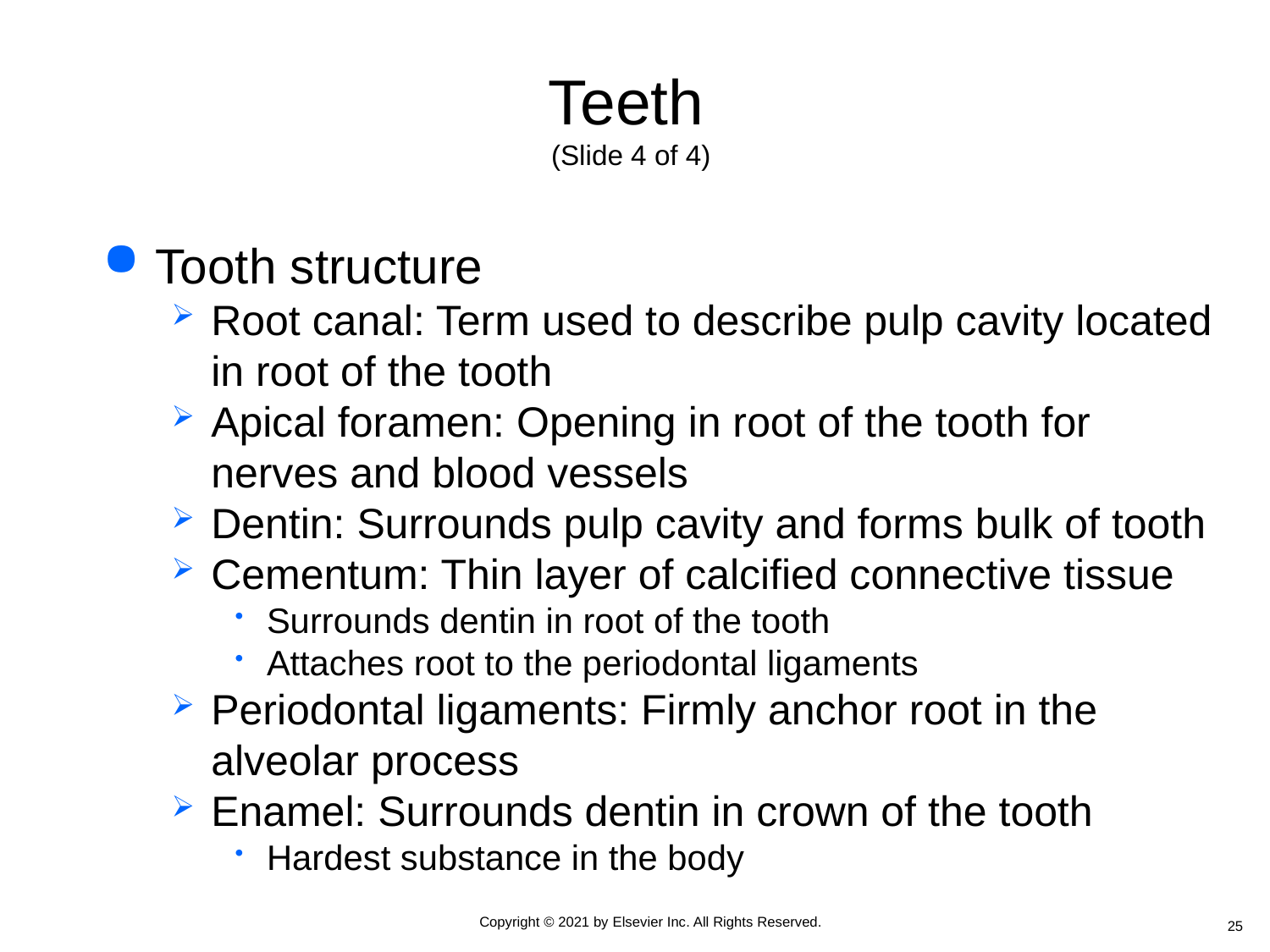

# Teeth (Slide 4 of 4)
Tooth structure
Root canal: Term used to describe pulp cavity located in root of the tooth
Apical foramen: Opening in root of the tooth for nerves and blood vessels
Dentin: Surrounds pulp cavity and forms bulk of tooth
Cementum: Thin layer of calcified connective tissue
Surrounds dentin in root of the tooth
Attaches root to the periodontal ligaments
Periodontal ligaments: Firmly anchor root in the alveolar process
Enamel: Surrounds dentin in crown of the tooth
Hardest substance in the body
25